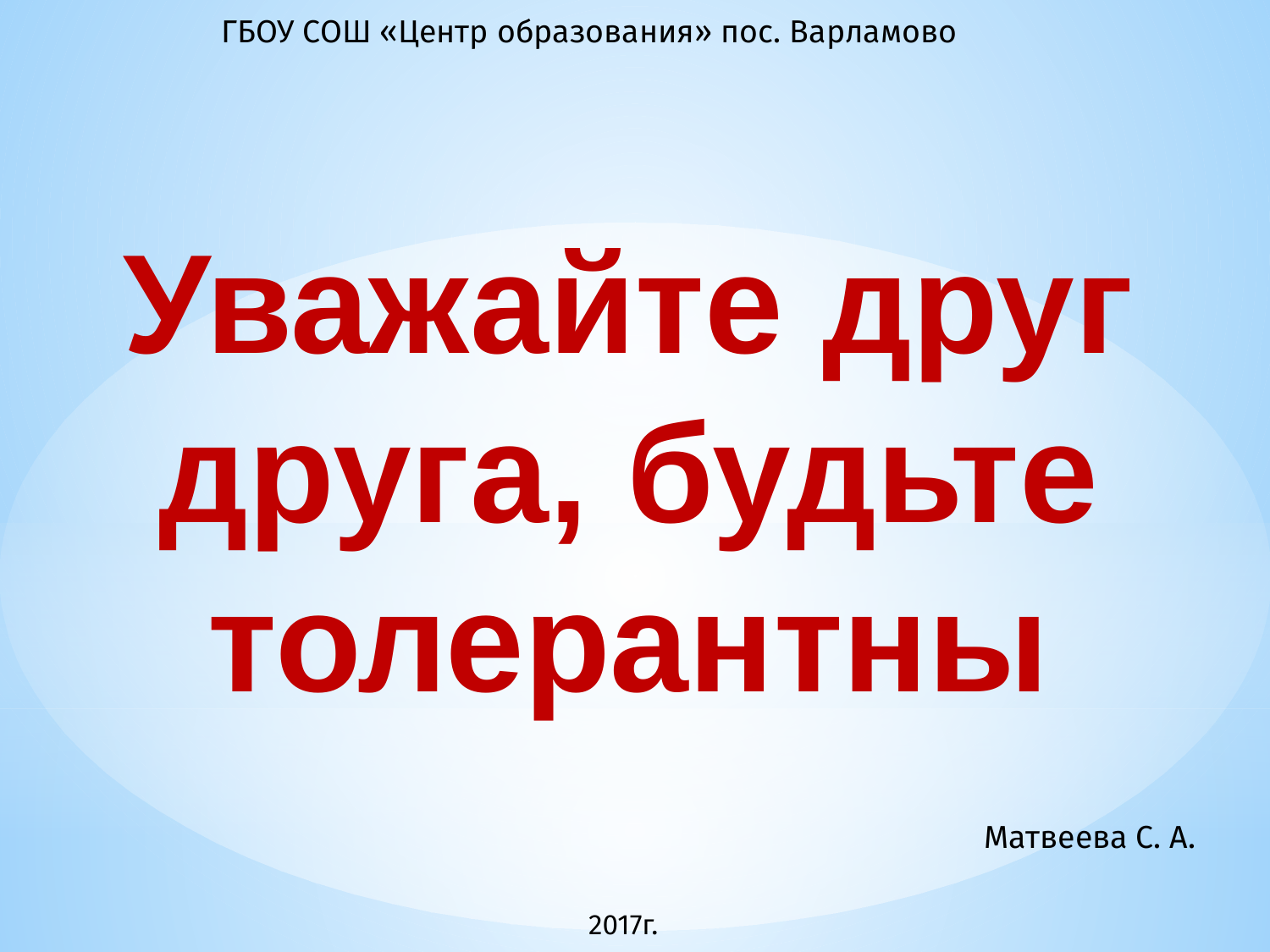

ГБОУ СОШ «Центр образования» пос. Варламово
Уважайте друг друга, будьте толерантны
Матвеева С. А.
2017г.